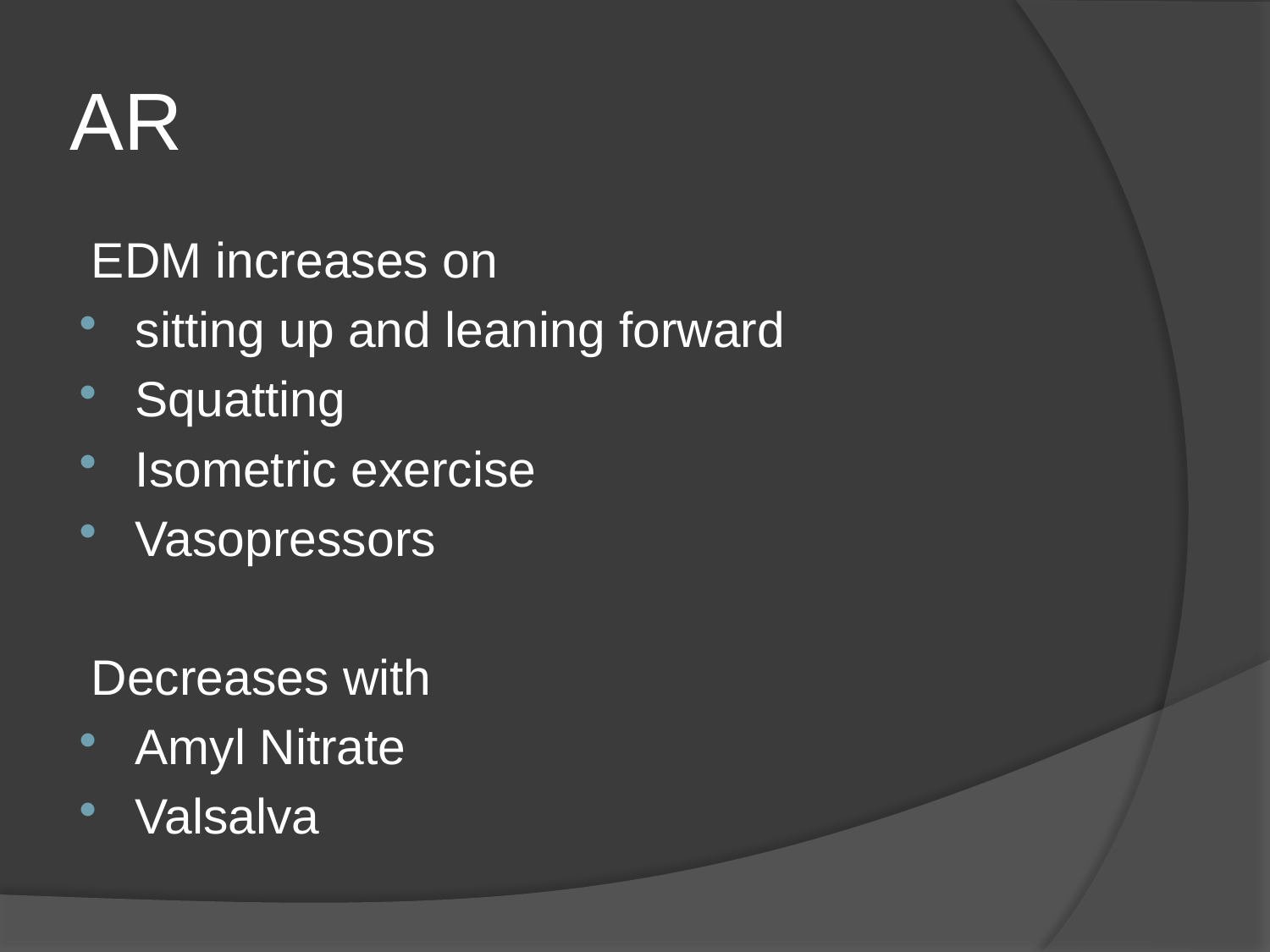

# AR
EDM increases on
sitting up and leaning forward
Squatting
Isometric exercise
Vasopressors

Decreases with
Amyl Nitrate
Valsalva